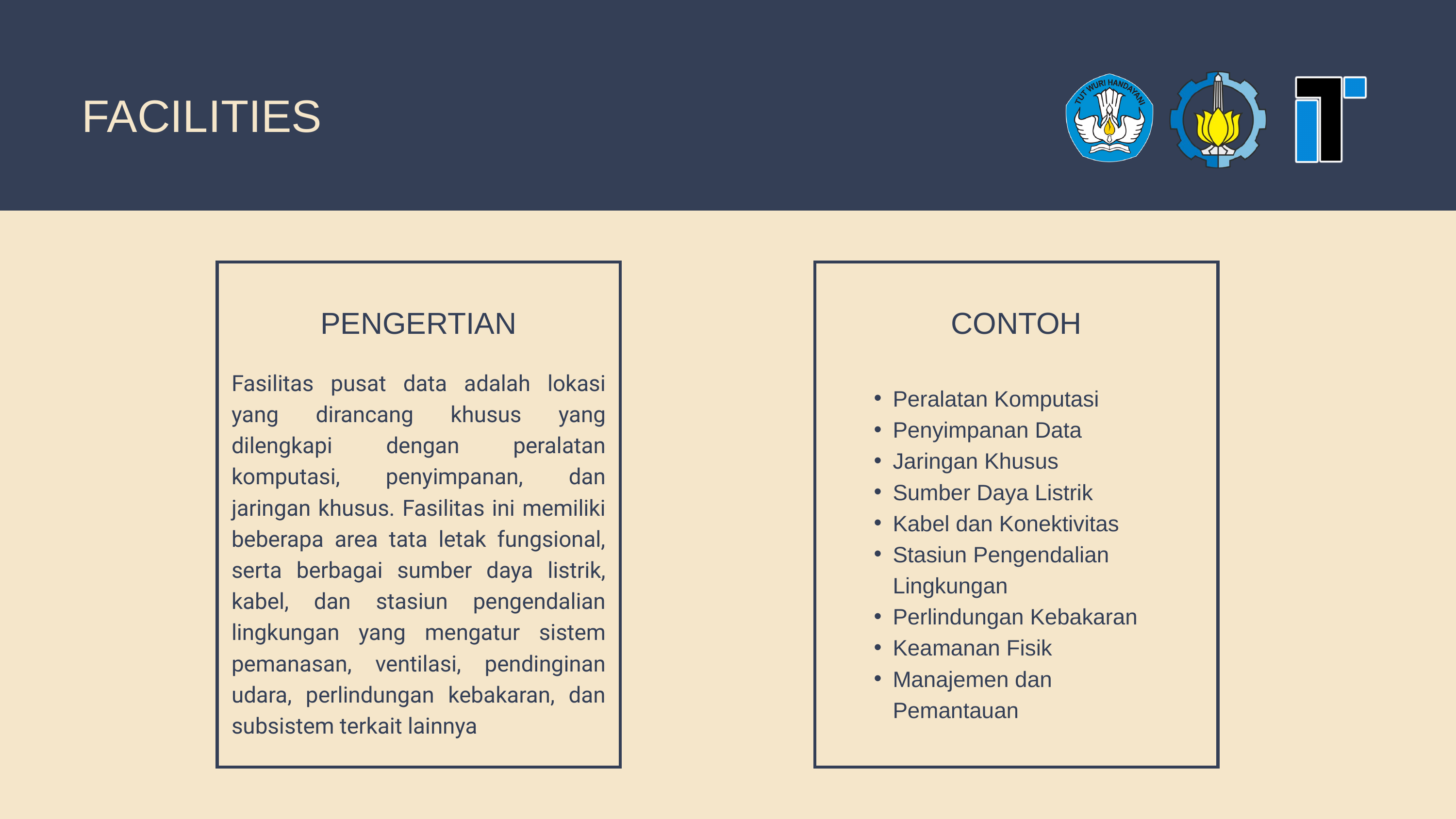

FACILITIES

PENGERTIAN
CONTOH
Fasilitas pusat data adalah lokasi yang dirancang khusus yang dilengkapi dengan peralatan komputasi, penyimpanan, dan jaringan khusus. Fasilitas ini memiliki beberapa area tata letak fungsional, serta berbagai sumber daya listrik, kabel, dan stasiun pengendalian lingkungan yang mengatur sistem pemanasan, ventilasi, pendinginan udara, perlindungan kebakaran, dan subsistem terkait lainnya
Peralatan Komputasi
Penyimpanan Data
Jaringan Khusus
Sumber Daya Listrik
Kabel dan Konektivitas
Stasiun Pengendalian Lingkungan
Perlindungan Kebakaran
Keamanan Fisik
Manajemen dan Pemantauan